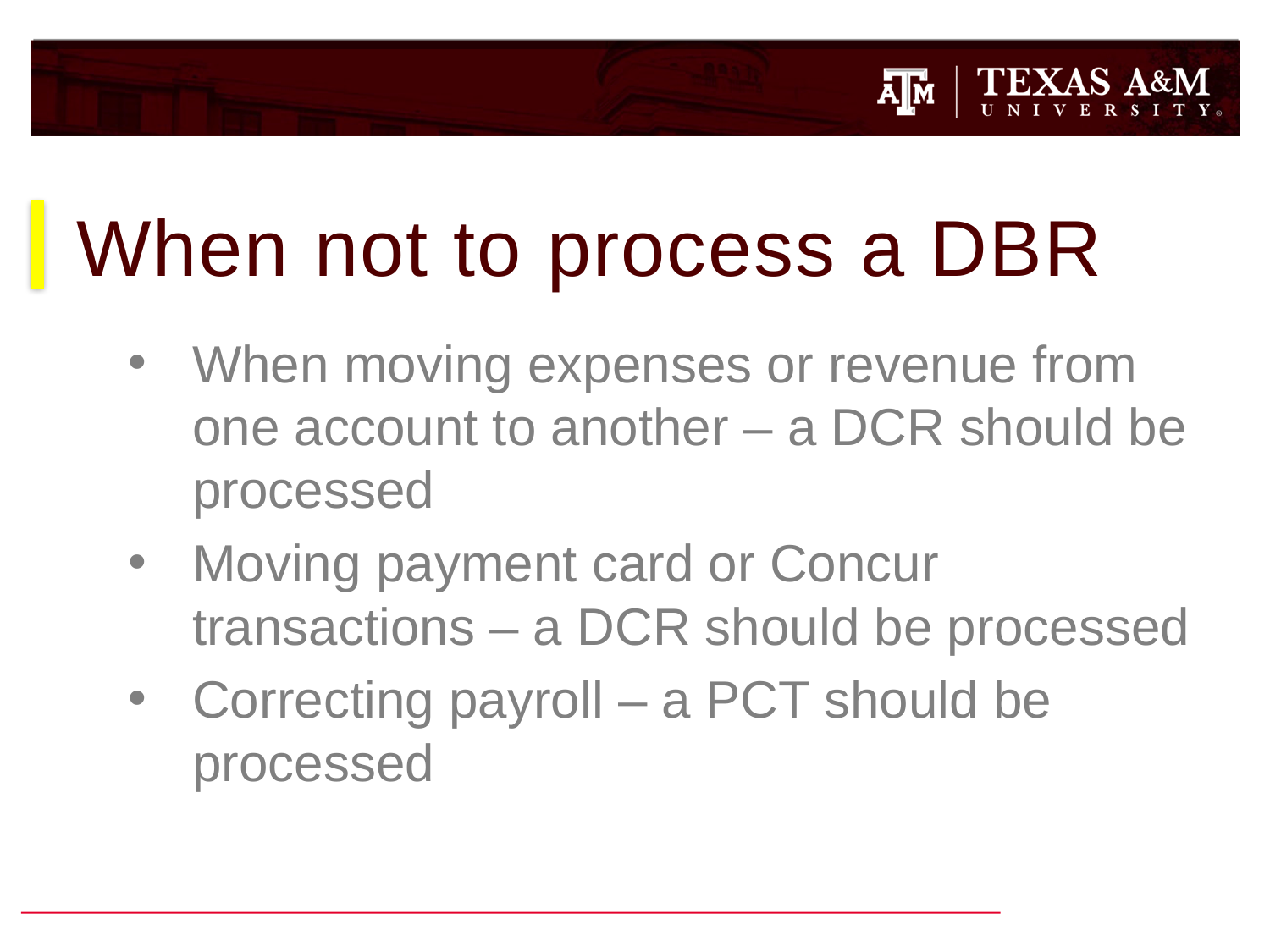

# When not to process a DBR
When moving expenses or revenue from one account to another – a DCR should be processed
Moving payment card or Concur transactions – a DCR should be processed
Correcting payroll – a PCT should be processed